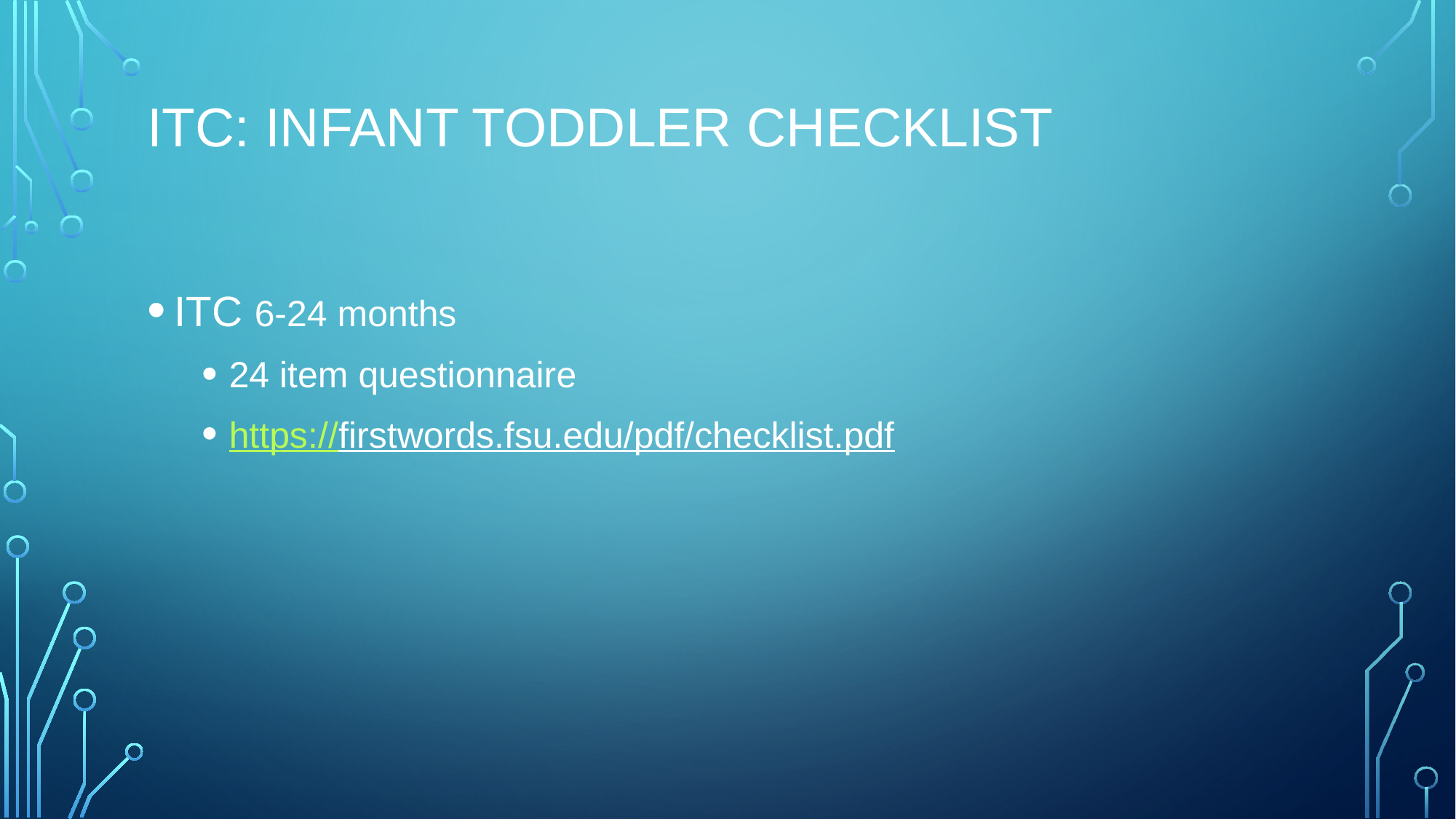

# ITC: infant toddler checklist
ITC 6-24 months
24 item questionnaire
https://firstwords.fsu.edu/pdf/checklist.pdf